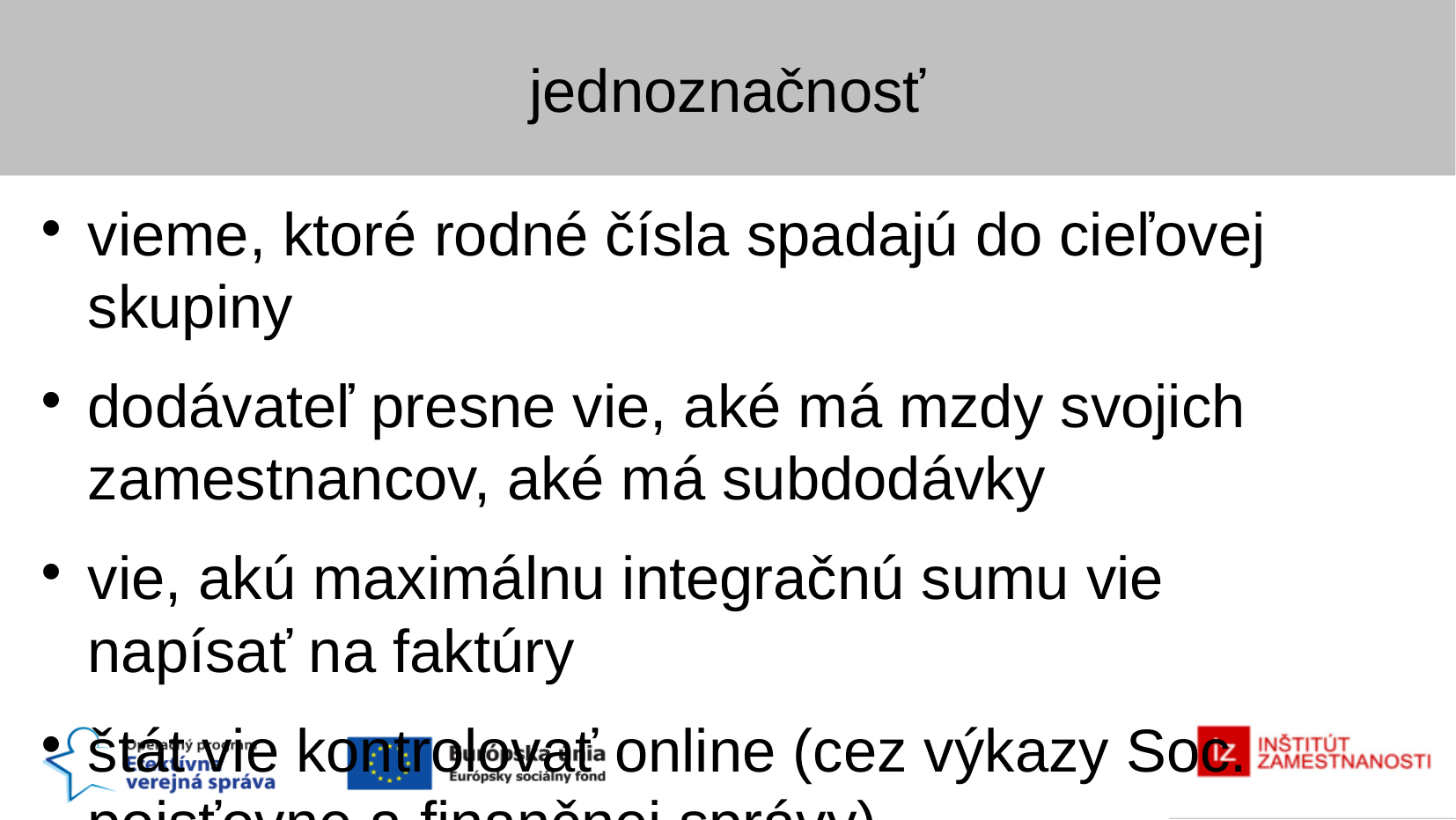

jednoznačnosť
vieme, ktoré rodné čísla spadajú do cieľovej skupiny
dodávateľ presne vie, aké má mzdy svojich zamestnancov, aké má subdodávky
vie, akú maximálnu integračnú sumu vie napísať na faktúry
štát vie kontrolovať online (cez výkazy Soc. poisťovne a finančnej správy)